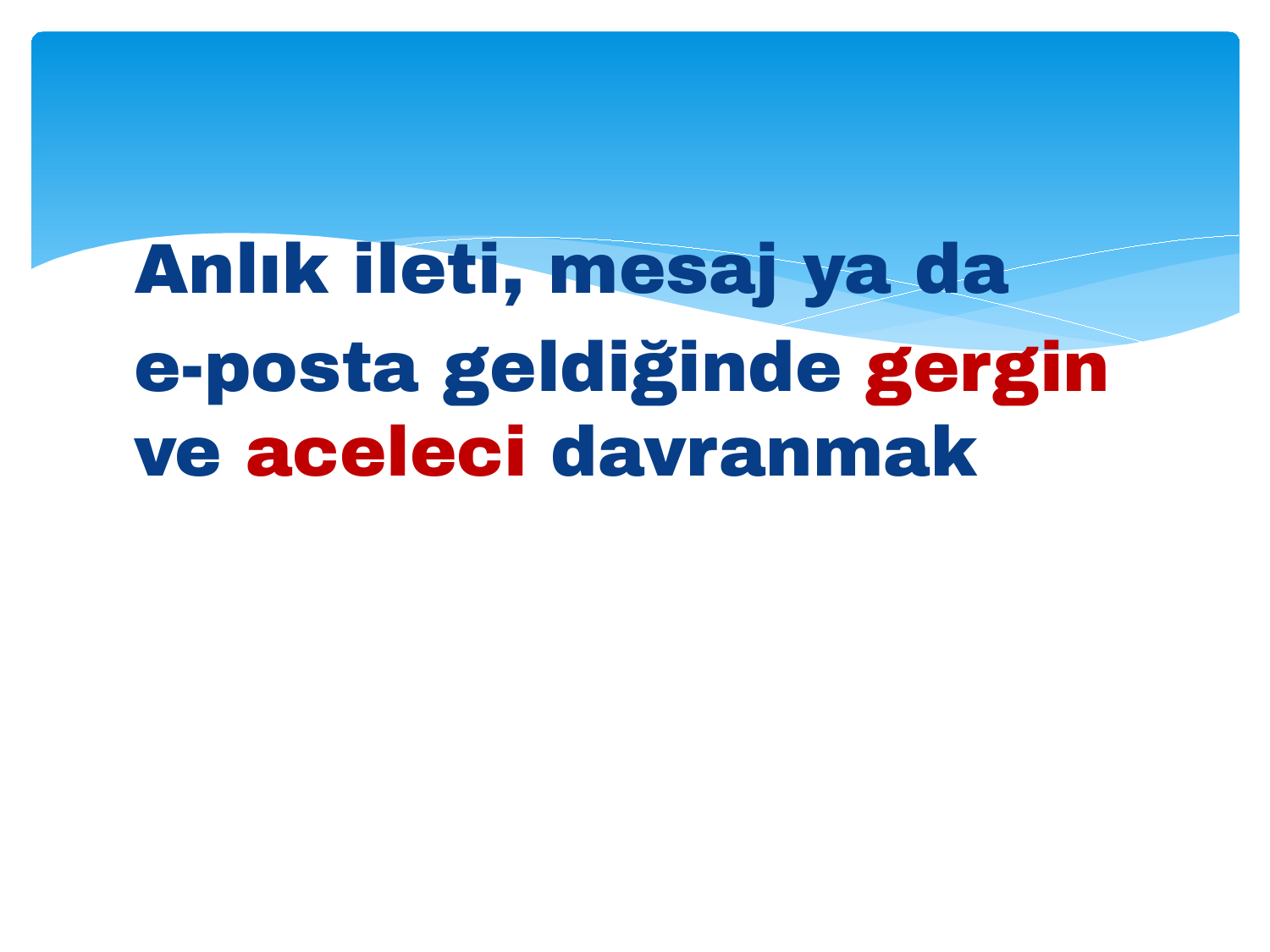

#
Anlık ileti, mesaj ya da
e-posta geldiğinde gergin ve aceleci davranmak